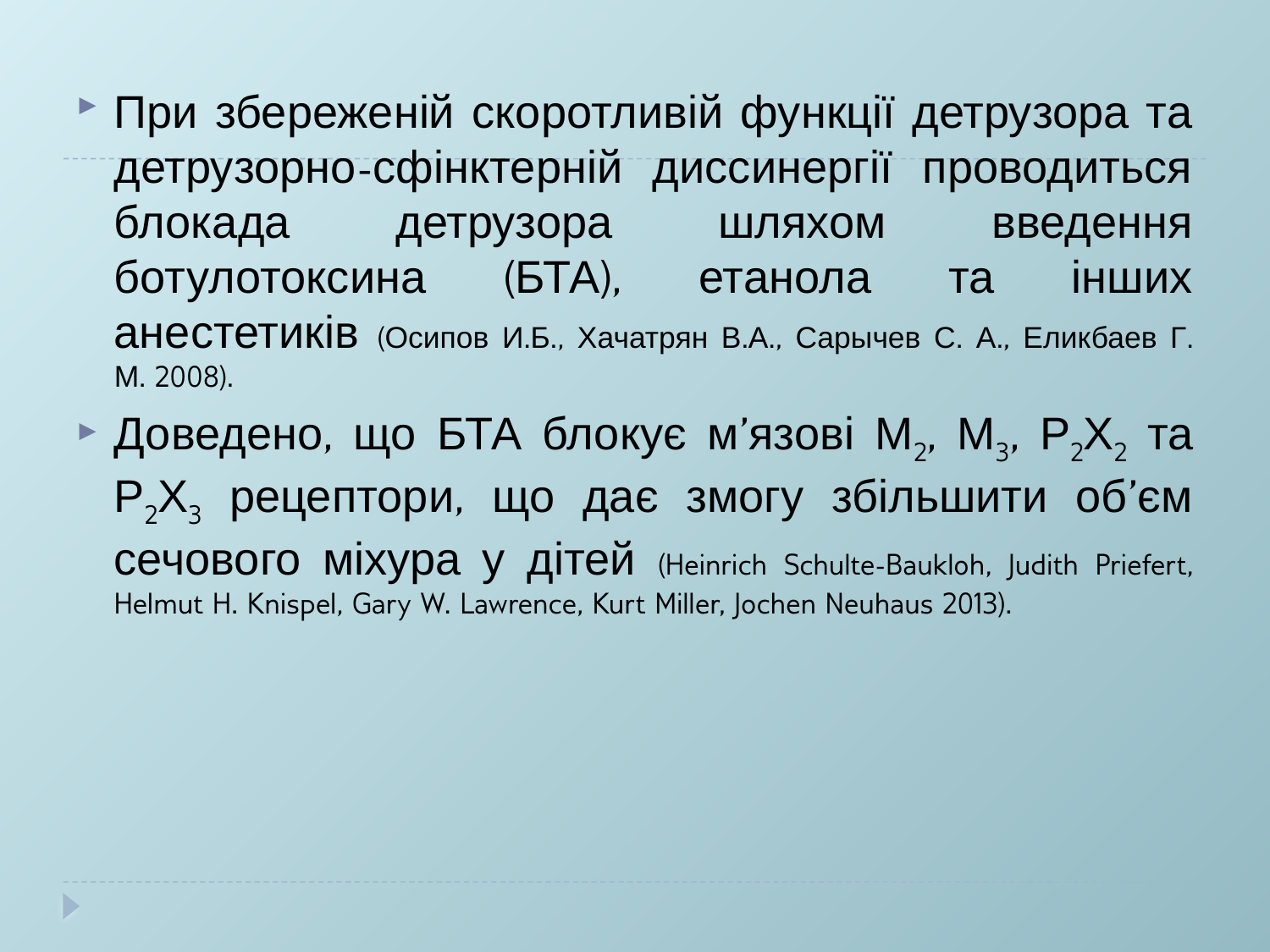

При збереженій скоротливій функції детрузора та детрузорно-сфінктерній диссинергії проводиться блокада детрузора шляхом введення ботулотоксина (БТА), етанола та інших анестетиків (Осипов И.Б., Хачатрян В.А., Сарычев С. А., Еликбаев Г. М. 2008).
Доведено, що БТА блокує м’язові М2, М3, Р2Х2 та Р2Х3 рецептори, що дає змогу збільшити об’єм сечового міхура у дітей (Heinrich Schulte-Baukloh, Judith Priefert, Helmut H. Knispel, Gary W. Lawrence, Kurt Miller, Jochen Neuhaus 2013).